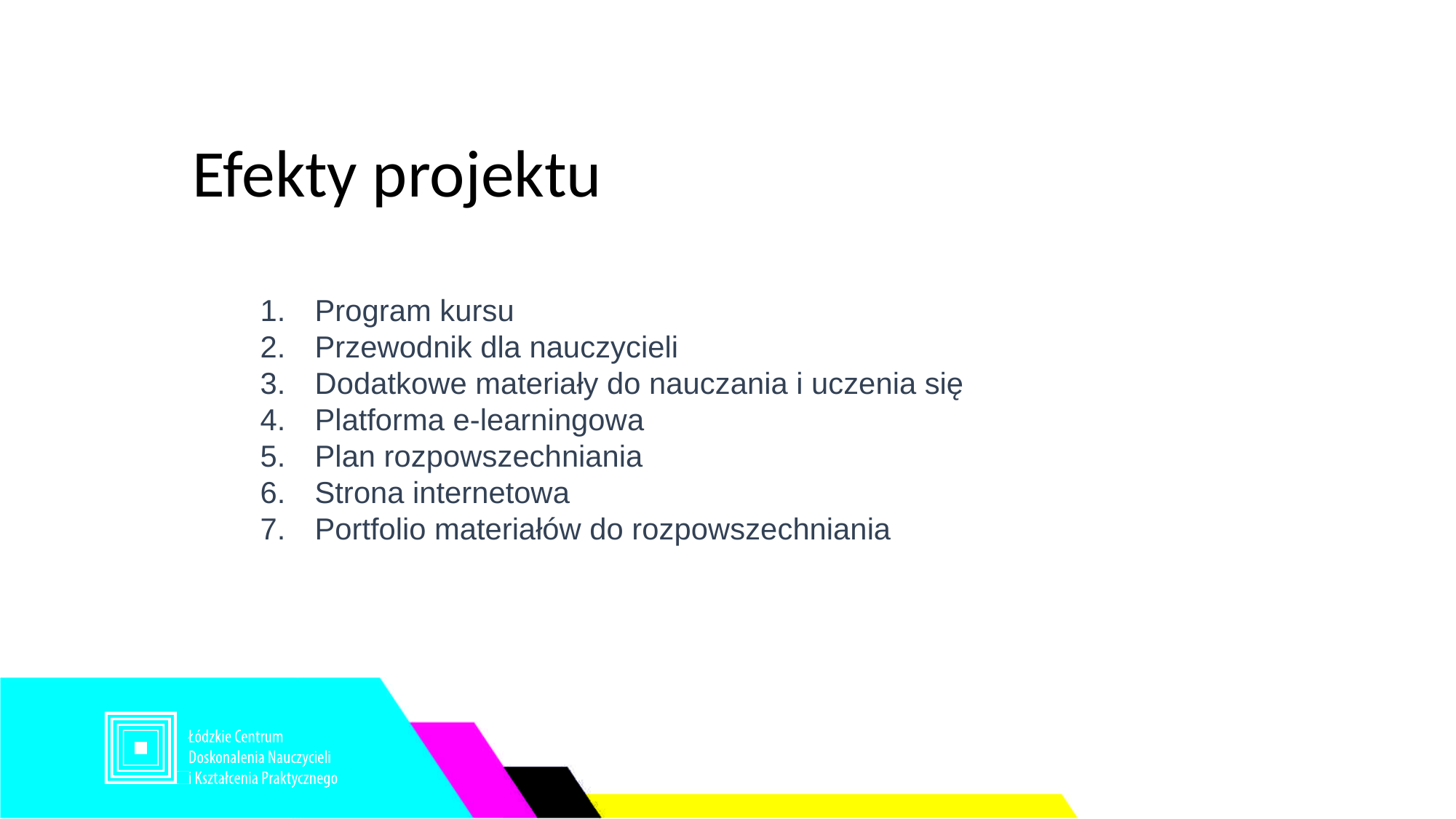

Efekty projektu
Program kursu
Przewodnik dla nauczycieli
Dodatkowe materiały do nauczania i uczenia się
Platforma e-learningowa
Plan rozpowszechniania
Strona internetowa
Portfolio materiałów do rozpowszechniania